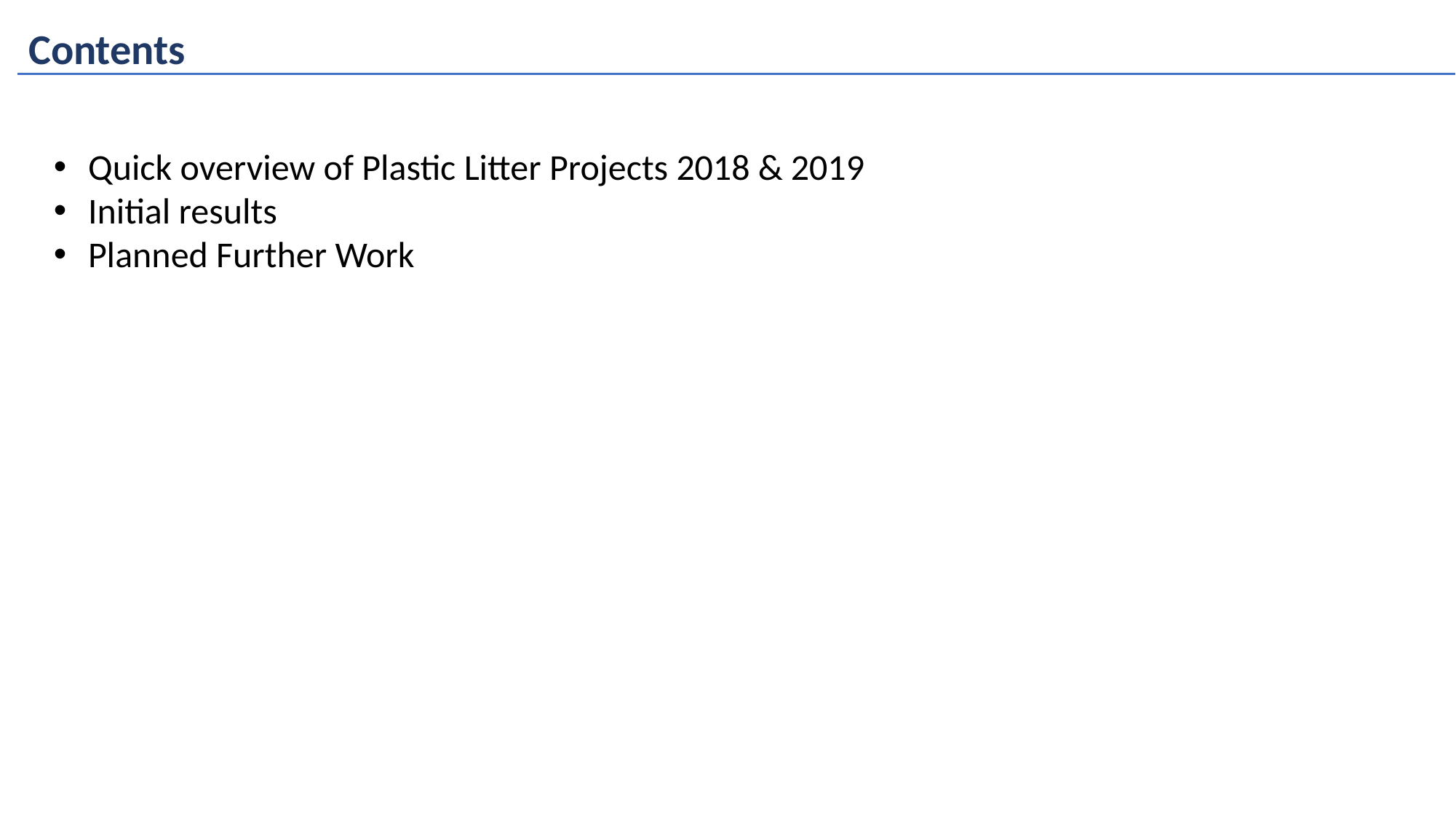

Contents
Quick overview of Plastic Litter Projects 2018 & 2019
Initial results
Planned Further Work